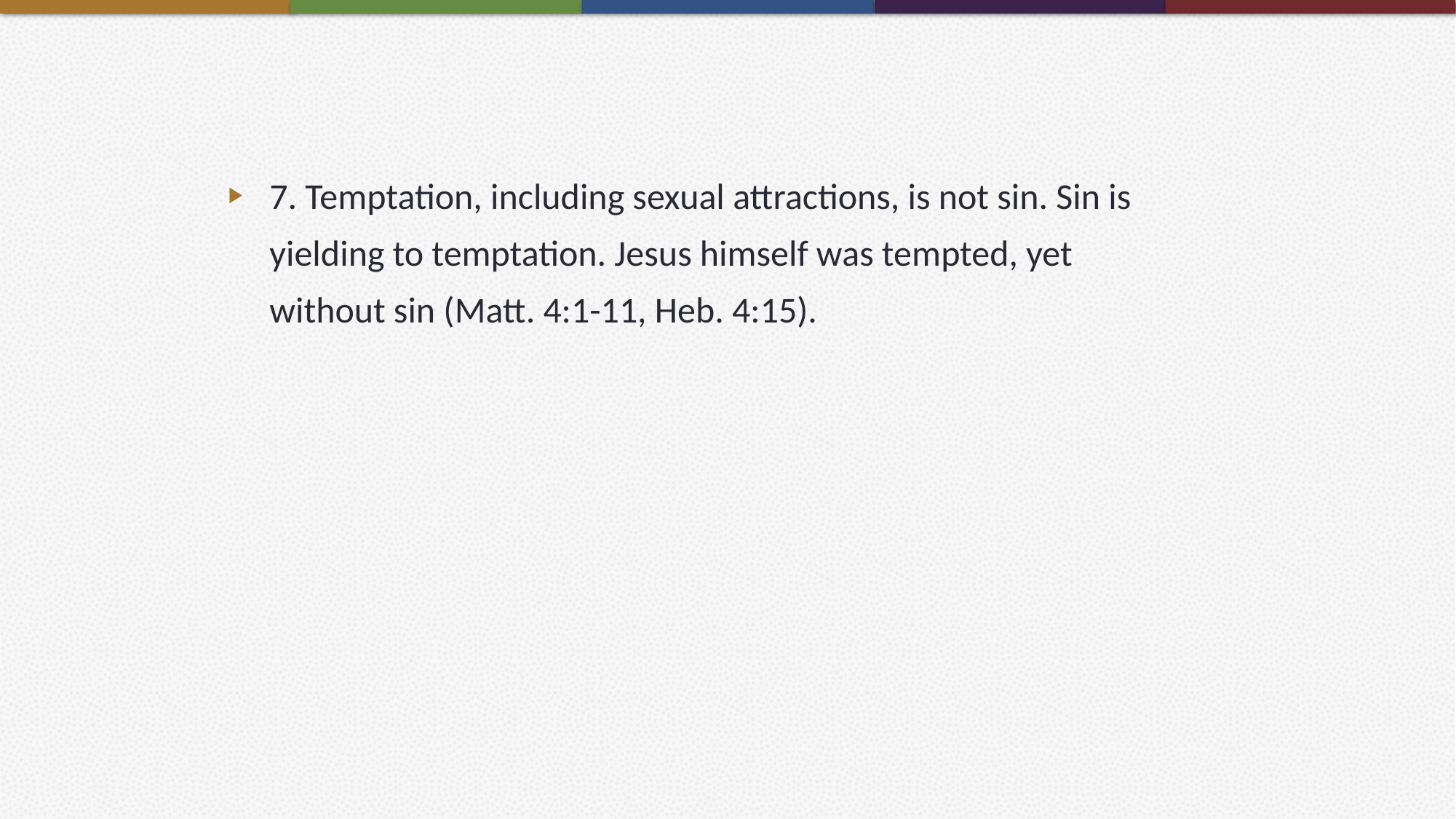

7. Temptation, including sexual attractions, is not sin. Sin is yielding to temptation. Jesus himself was tempted, yet without sin (Matt. 4:1-11, Heb. 4:15).